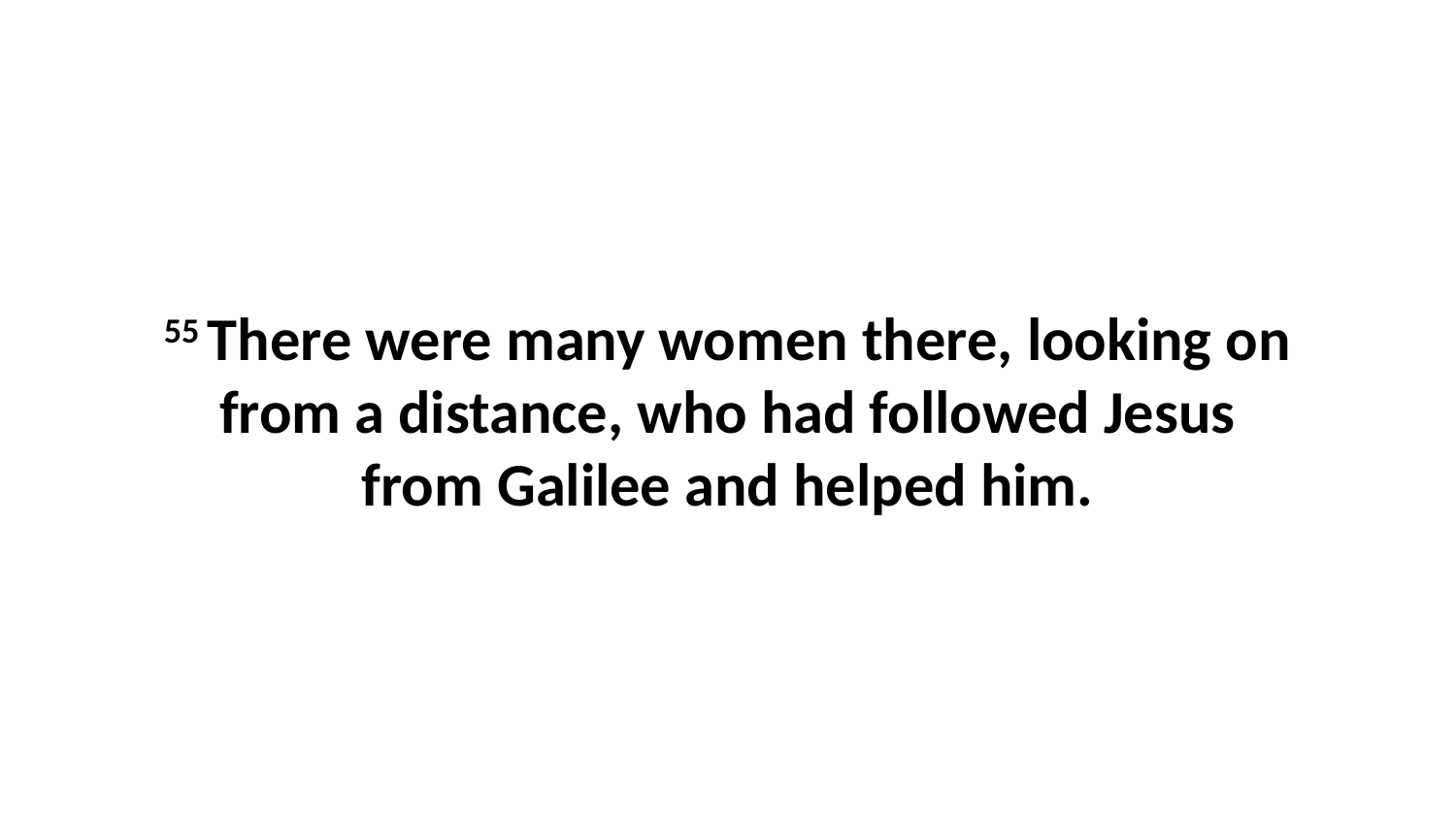

55 There were many women there, looking on from a distance, who had followed Jesus from Galilee and helped him.